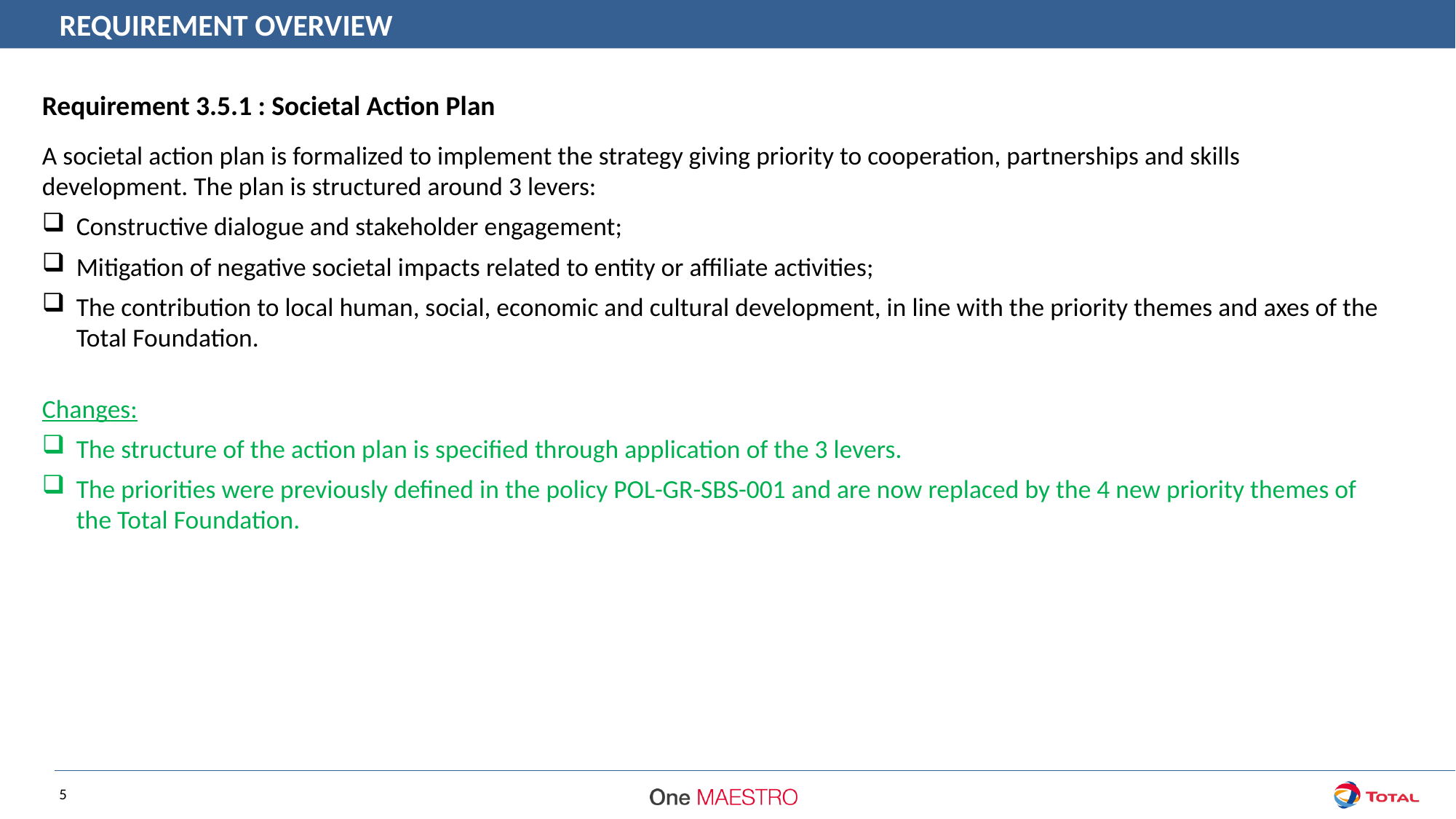

REQUIREMENT OVERVIEW
Requirement 3.5.1 : Societal Action Plan
A societal action plan is formalized to implement the strategy giving priority to cooperation, partnerships and skills development. The plan is structured around 3 levers:
Constructive dialogue and stakeholder engagement;
Mitigation of negative societal impacts related to entity or affiliate activities;
The contribution to local human, social, economic and cultural development, in line with the priority themes and axes of the Total Foundation.

Changes:
The structure of the action plan is specified through application of the 3 levers.
The priorities were previously defined in the policy POL-GR-SBS-001 and are now replaced by the 4 new priority themes of the Total Foundation.